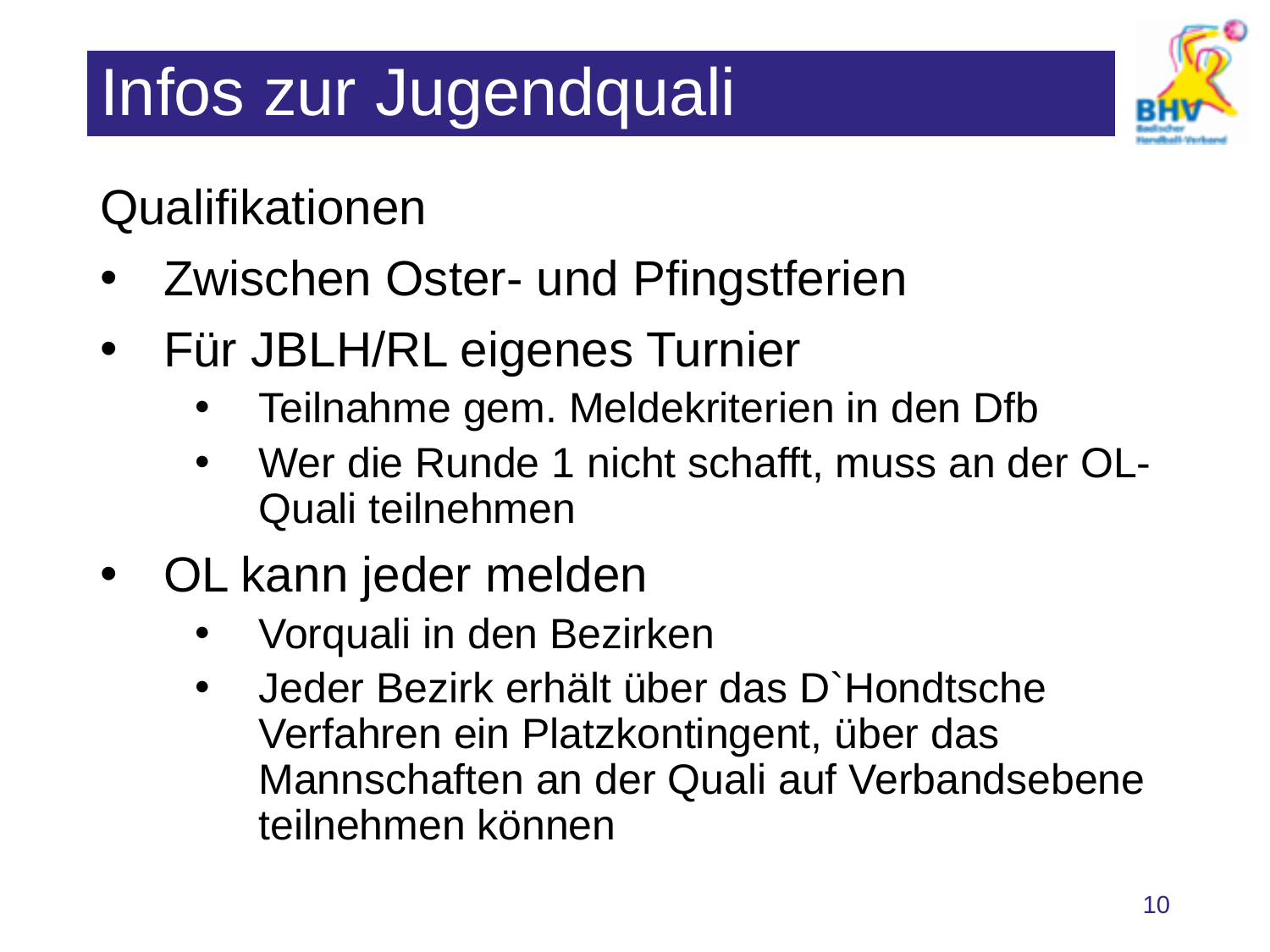

# Infos zur Jugendquali
Qualifikationen
Zwischen Oster- und Pfingstferien
Für JBLH/RL eigenes Turnier
Teilnahme gem. Meldekriterien in den Dfb
Wer die Runde 1 nicht schafft, muss an der OL-Quali teilnehmen
OL kann jeder melden
Vorquali in den Bezirken
Jeder Bezirk erhält über das D`Hondtsche Verfahren ein Platzkontingent, über das Mannschaften an der Quali auf Verbandsebene teilnehmen können
10